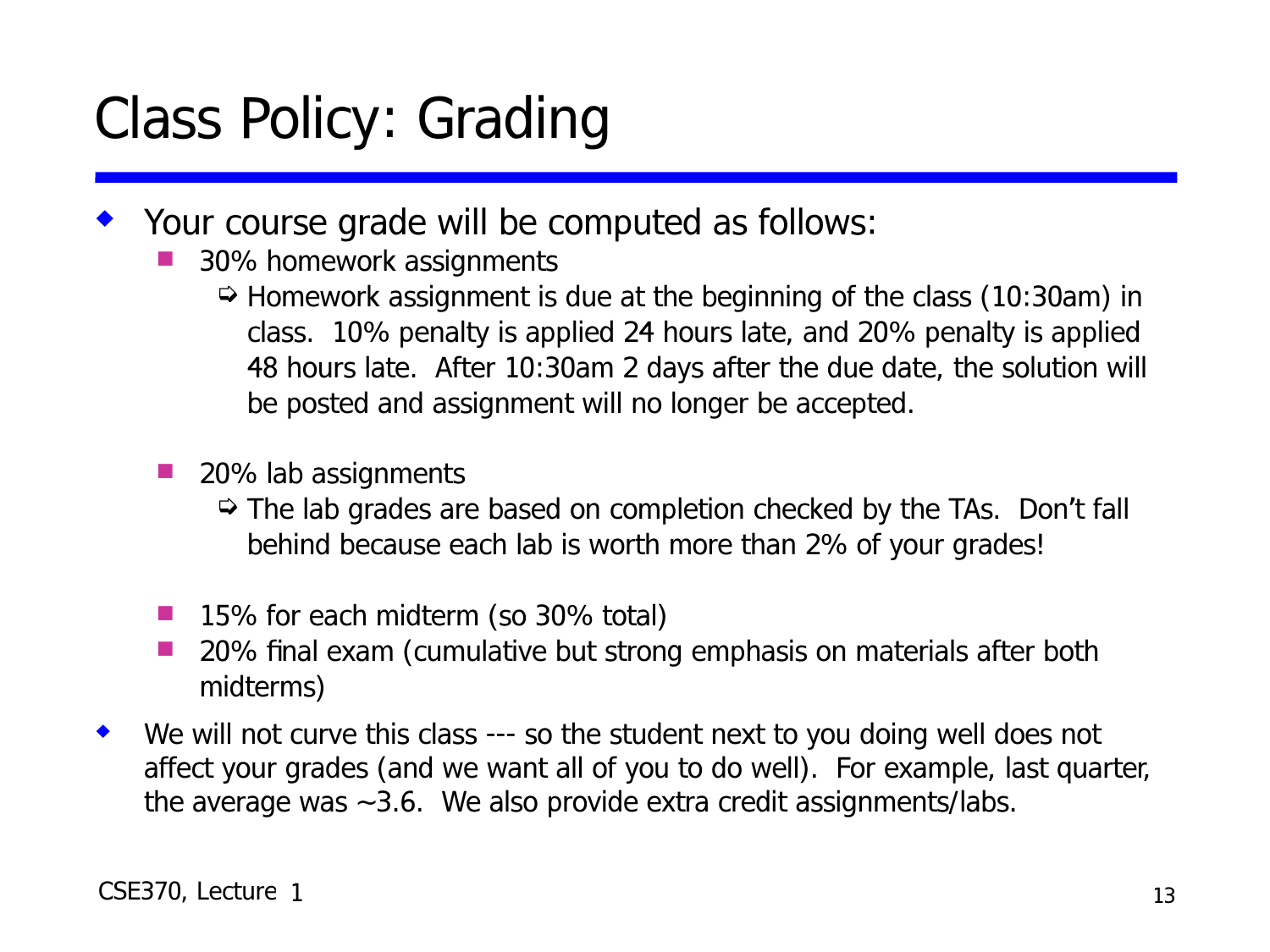

# Class Policy: Grading
Your course grade will be computed as follows:
30% homework assignments
Homework assignment is due at the beginning of the class (10:30am) in class.  10% penalty is applied 24 hours late, and 20% penalty is applied 48 hours late.  After 10:30am 2 days after the due date, the solution will be posted and assignment will no longer be accepted.

20% lab assignments
The lab grades are based on completion checked by the TAs.  Don’t fall behind because each lab is worth more than 2% of your grades!

15% for each midterm (so 30% total)
20% final exam (cumulative but strong emphasis on materials after both midterms)
We will not curve this class --- so the student next to you doing well does not affect your grades (and we want all of you to do well).  For example, last quarter, the average was ~3.6.  We also provide extra credit assignments/labs.

1